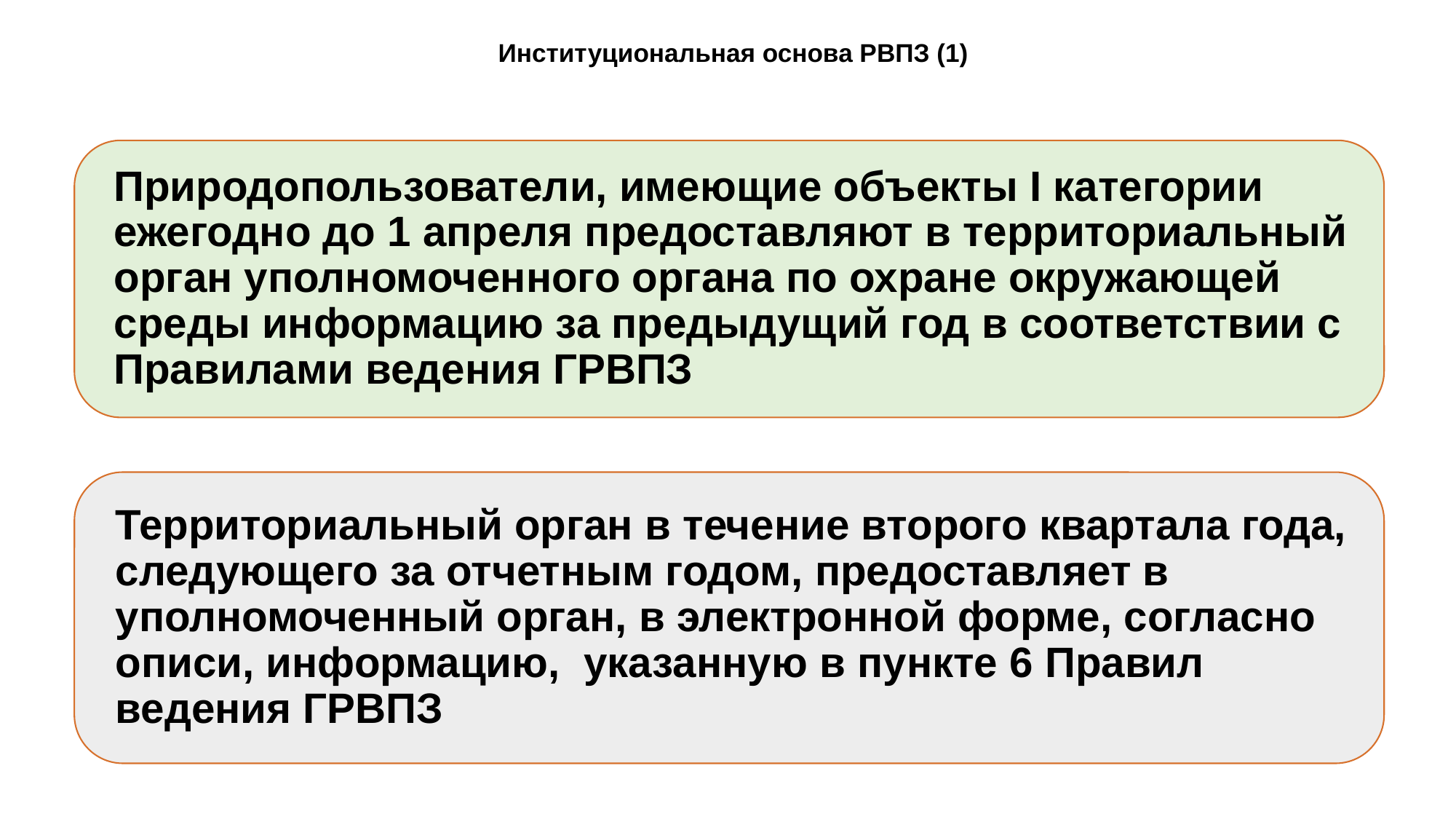

# Институциональная основа РВПЗ (1)
Природопользователи, имеющие объекты I категории ежегодно до 1 апреля предоставляют в территориальный орган уполномоченного органа по охране окружающей среды информацию за предыдущий год в соответствии с Правилами ведения ГРВПЗ
Территориальный орган в течение второго квартала года, следующего за отчетным годом, предоставляет в уполномоченный орган, в электронной форме, согласно описи, информацию,  указанную в пункте 6 Правил ведения ГРВПЗ